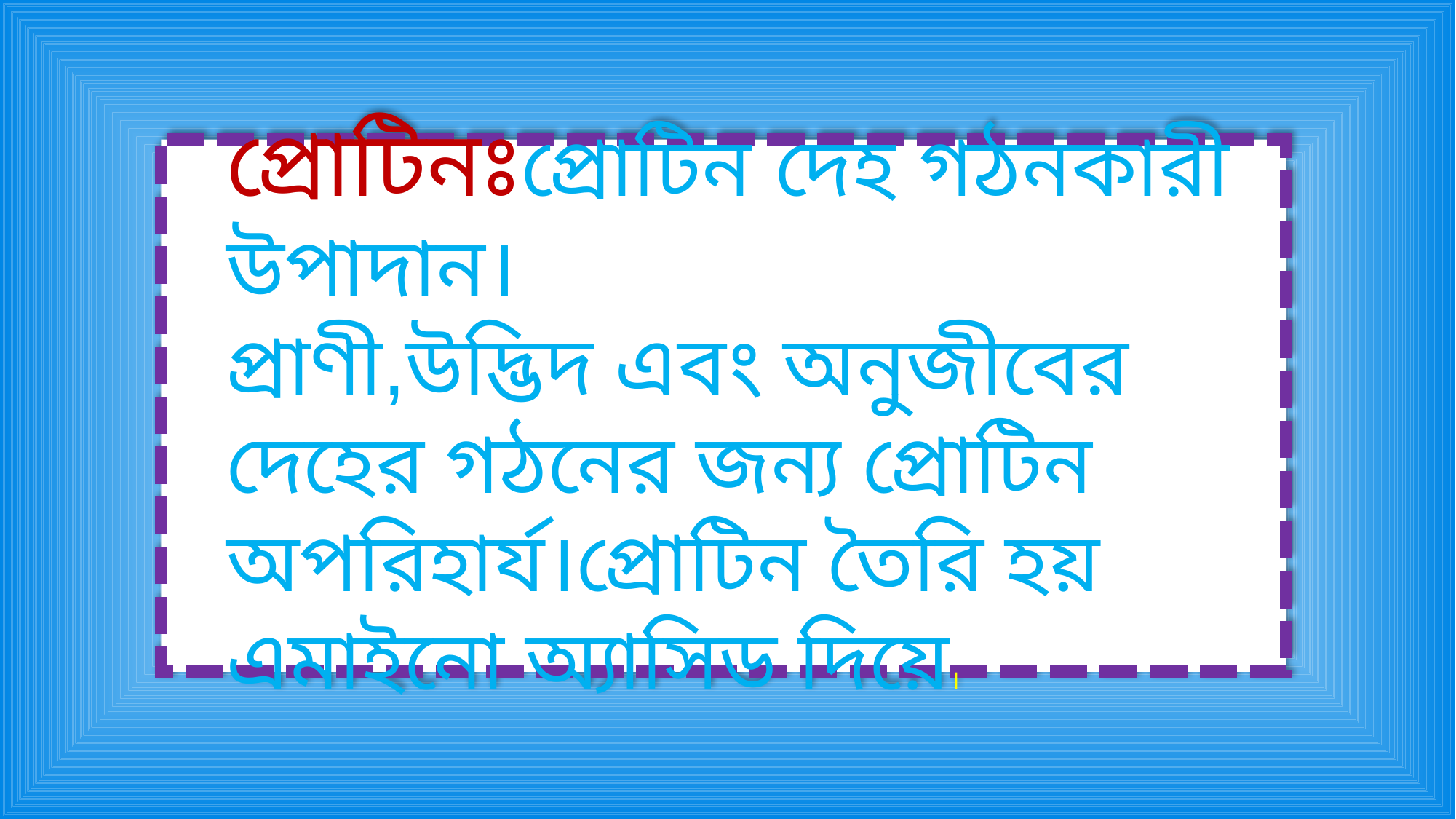

প্রোটিনঃপ্রোটিন দেহ গঠনকারী উপাদান।
প্রাণী,উদ্ভিদ এবং অনুজীবের দেহের গঠনের জন্য প্রোটিন অপরিহার্য।প্রোটিন তৈরি হয় এমাইনো অ্যাসিড দিয়ে।